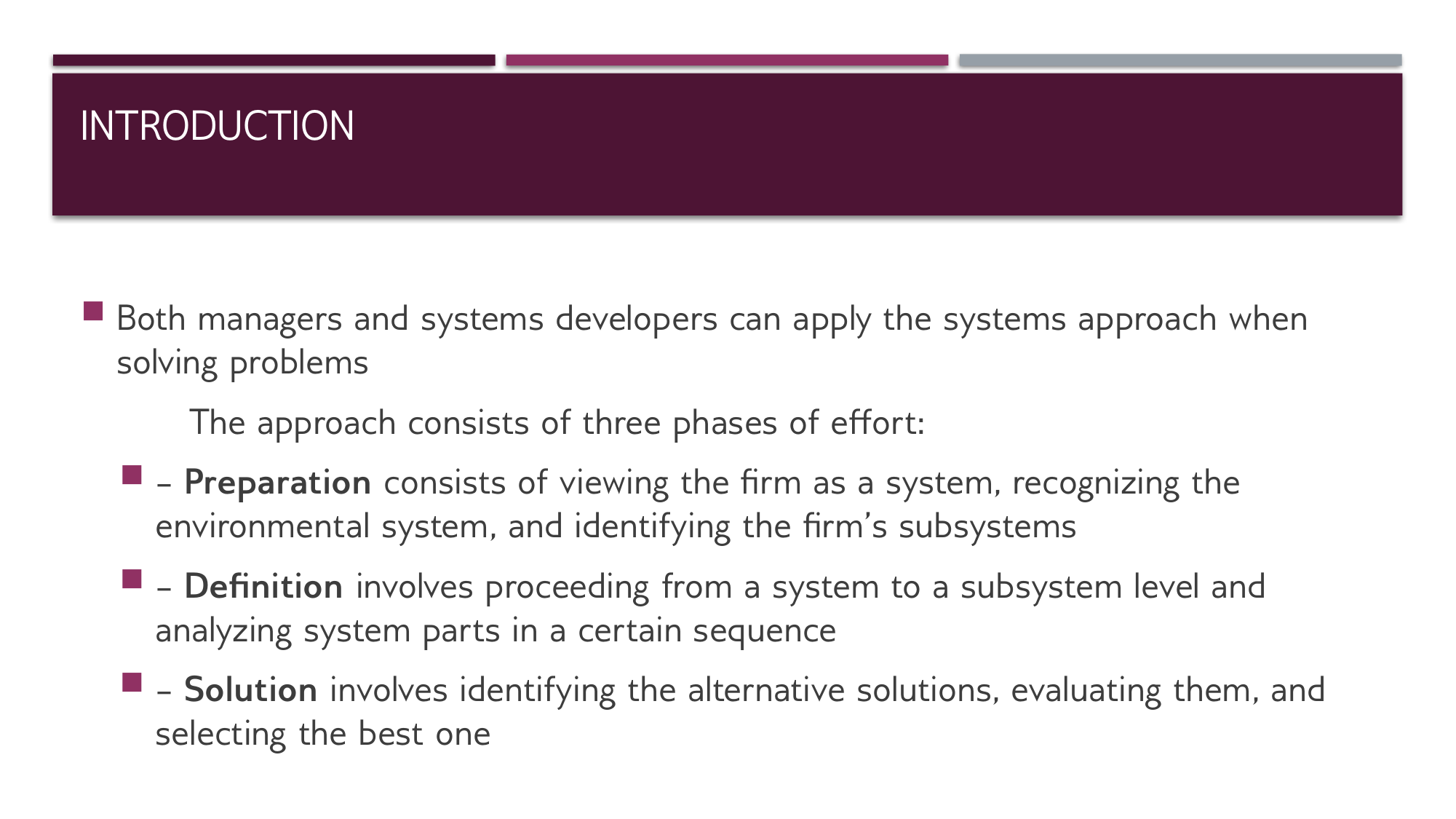

# Introduction
Both managers and systems developers can apply the systems approach when solving problems
	The approach consists of three phases of effort:
– Preparation consists of viewing the firm as a system, recognizing the environmental system, and identifying the firm’s subsystems
– Definition involves proceeding from a system to a subsystem level and analyzing system parts in a certain sequence
– Solution involves identifying the alternative solutions, evaluating them, and selecting the best one